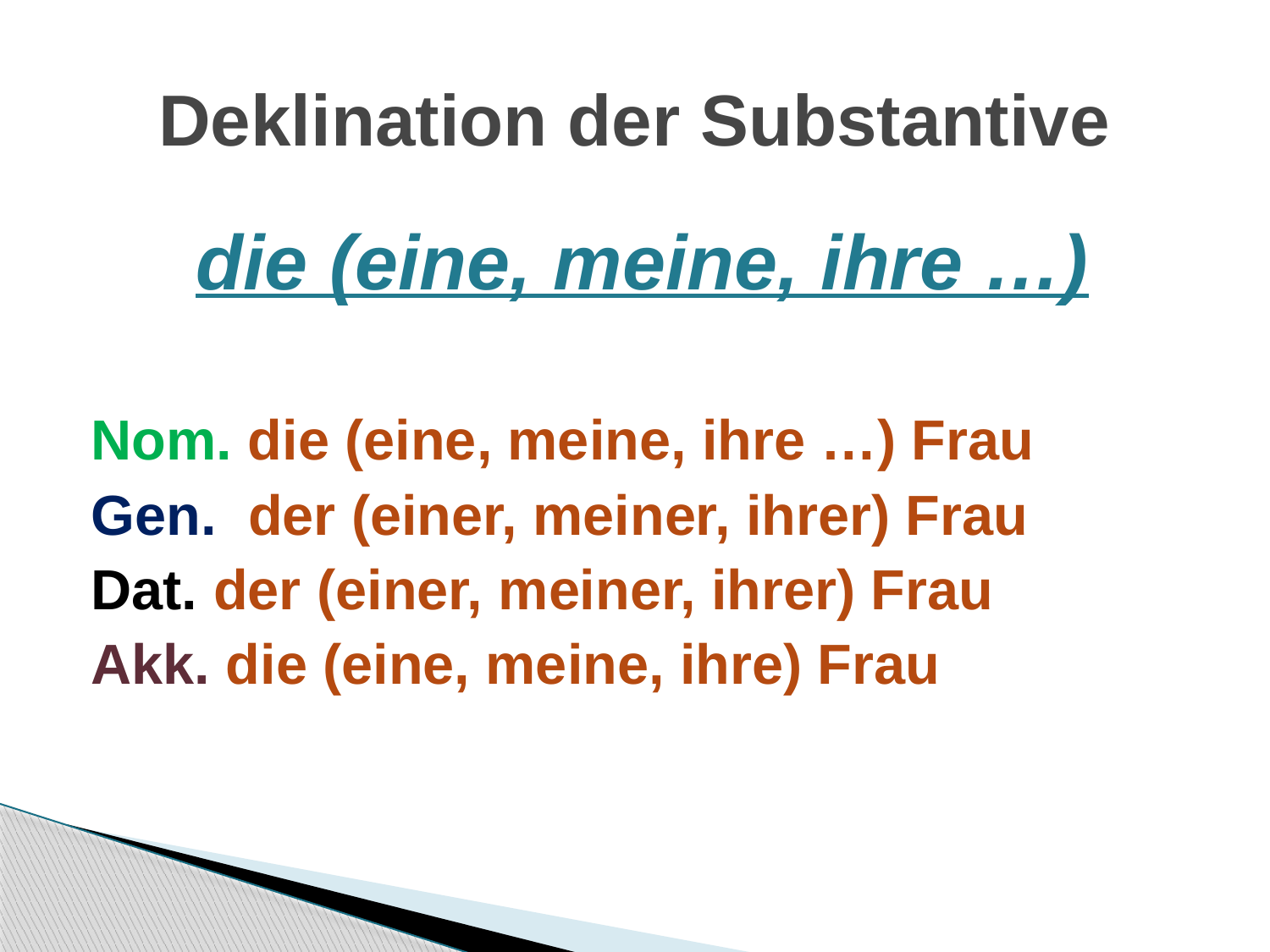

# Deklination der Substantive
die (eine, meine, ihre …)

Nom. die (eine, meine, ihre …) Frau
Gen.  der (einer, meiner, ihrer) Frau
Dat. der (einer, meiner, ihrer) Frau
Akk. die (eine, meine, ihre) Frau